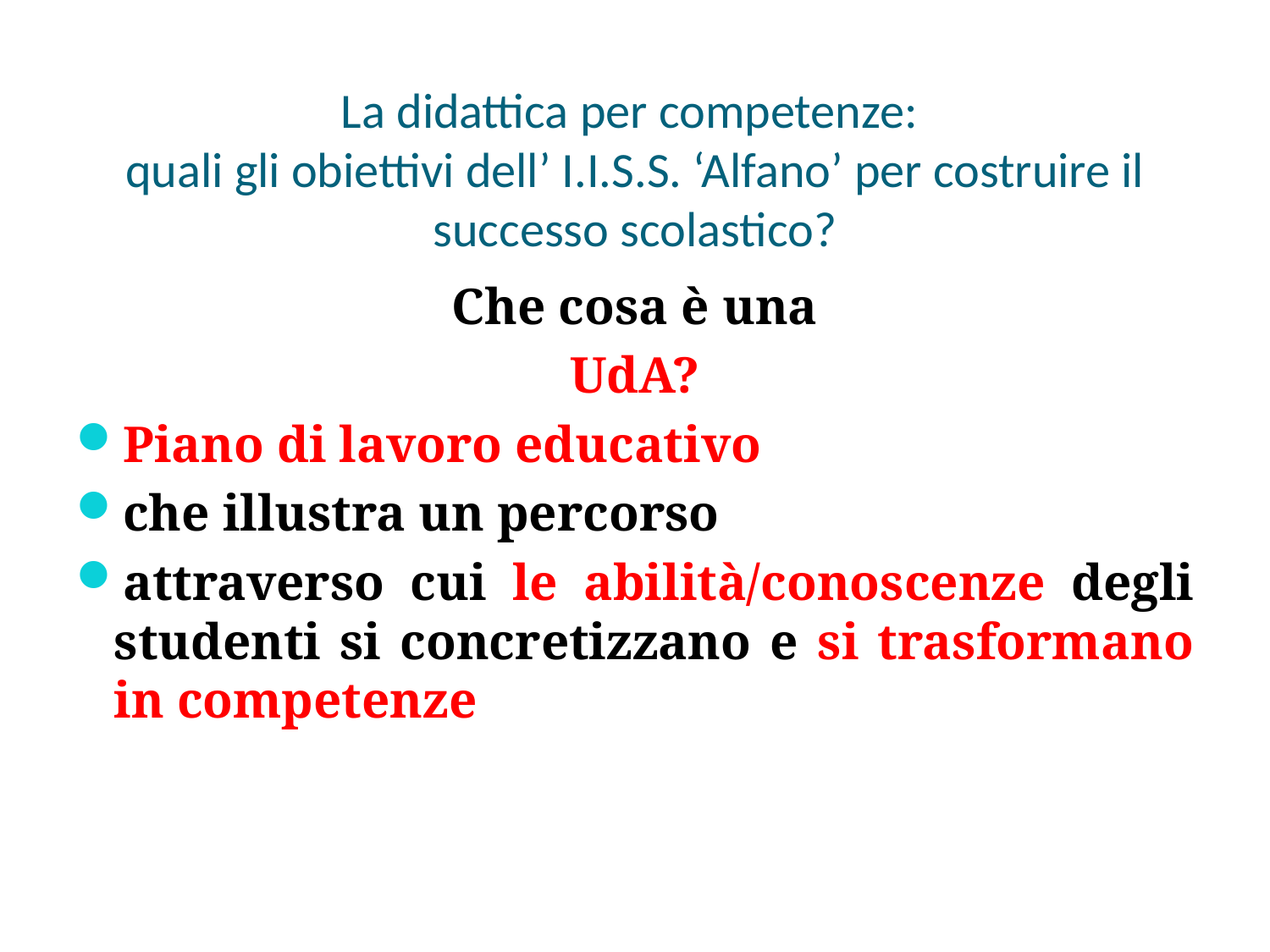

# La didattica per competenze: quali gli obiettivi dell’ I.I.S.S. ‘Alfano’ per costruire il successo scolastico?
Che cosa è una
UdA?
Piano di lavoro educativo
che illustra un percorso
attraverso cui le abilità/conoscenze degli studenti si concretizzano e si trasformano in competenze
D.S.Prof. Marina Imperato
3